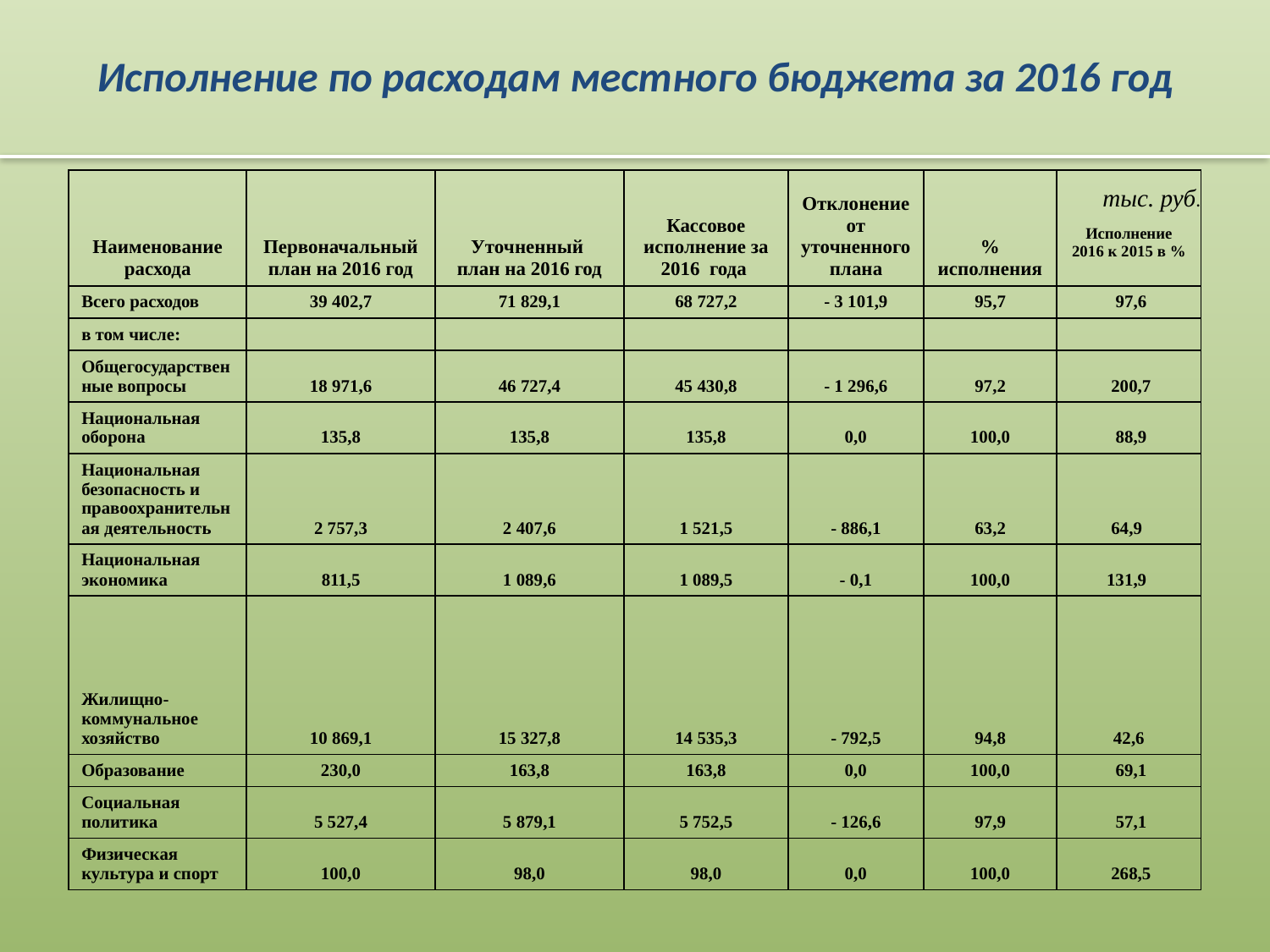

Исполнение по расходам местного бюджета за 2016 год

| Наименование расхода | Первоначальный план на 2016 год | Уточненный план на 2016 год | Кассовое исполнение за 2016 года | Отклонение от уточненного плана | % исполнения | Исполнение 2016 к 2015 в % |
| --- | --- | --- | --- | --- | --- | --- |
| Всего расходов | 39 402,7 | 71 829,1 | 68 727,2 | - 3 101,9 | 95,7 | 97,6 |
| в том числе: |  |  |  |  |  |  |
| Общегосударственные вопросы | 18 971,6 | 46 727,4 | 45 430,8 | - 1 296,6 | 97,2 | 200,7 |
| Национальная оборона | 135,8 | 135,8 | 135,8 | 0,0 | 100,0 | 88,9 |
| Национальная безопасность и правоохранительная деятельность | 2 757,3 | 2 407,6 | 1 521,5 | - 886,1 | 63,2 | 64,9 |
| Национальная экономика | 811,5 | 1 089,6 | 1 089,5 | - 0,1 | 100,0 | 131,9 |
| Жилищно-коммунальное хозяйство | 10 869,1 | 15 327,8 | 14 535,3 | - 792,5 | 94,8 | 42,6 |
| Образование | 230,0 | 163,8 | 163,8 | 0,0 | 100,0 | 69,1 |
| Социальная политика | 5 527,4 | 5 879,1 | 5 752,5 | - 126,6 | 97,9 | 57,1 |
| Физическая культура и спорт | 100,0 | 98,0 | 98,0 | 0,0 | 100,0 | 268,5 |
тыс. руб.